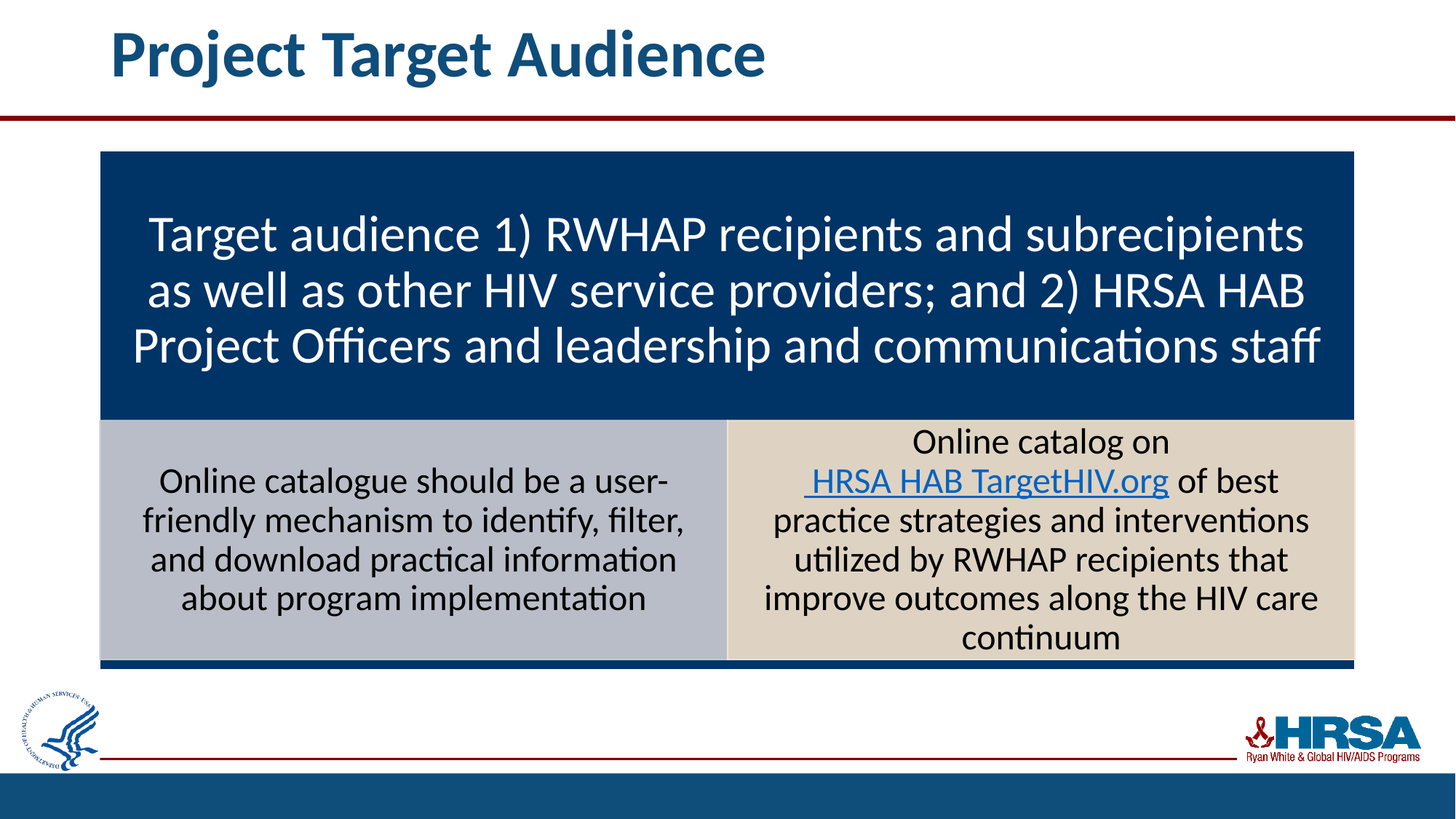

# Project Target Audience
Target audience 1) RWHAP recipients and subrecipients as well as other HIV service providers; and 2) HRSA HAB Project Officers and leadership and communications staff
Online catalogue should be a user-friendly mechanism to identify, filter, and download practical information about program implementation
Online catalog on HRSA HAB TargetHIV.org of best practice strategies and interventions utilized by RWHAP recipients that improve outcomes along the HIV care continuum